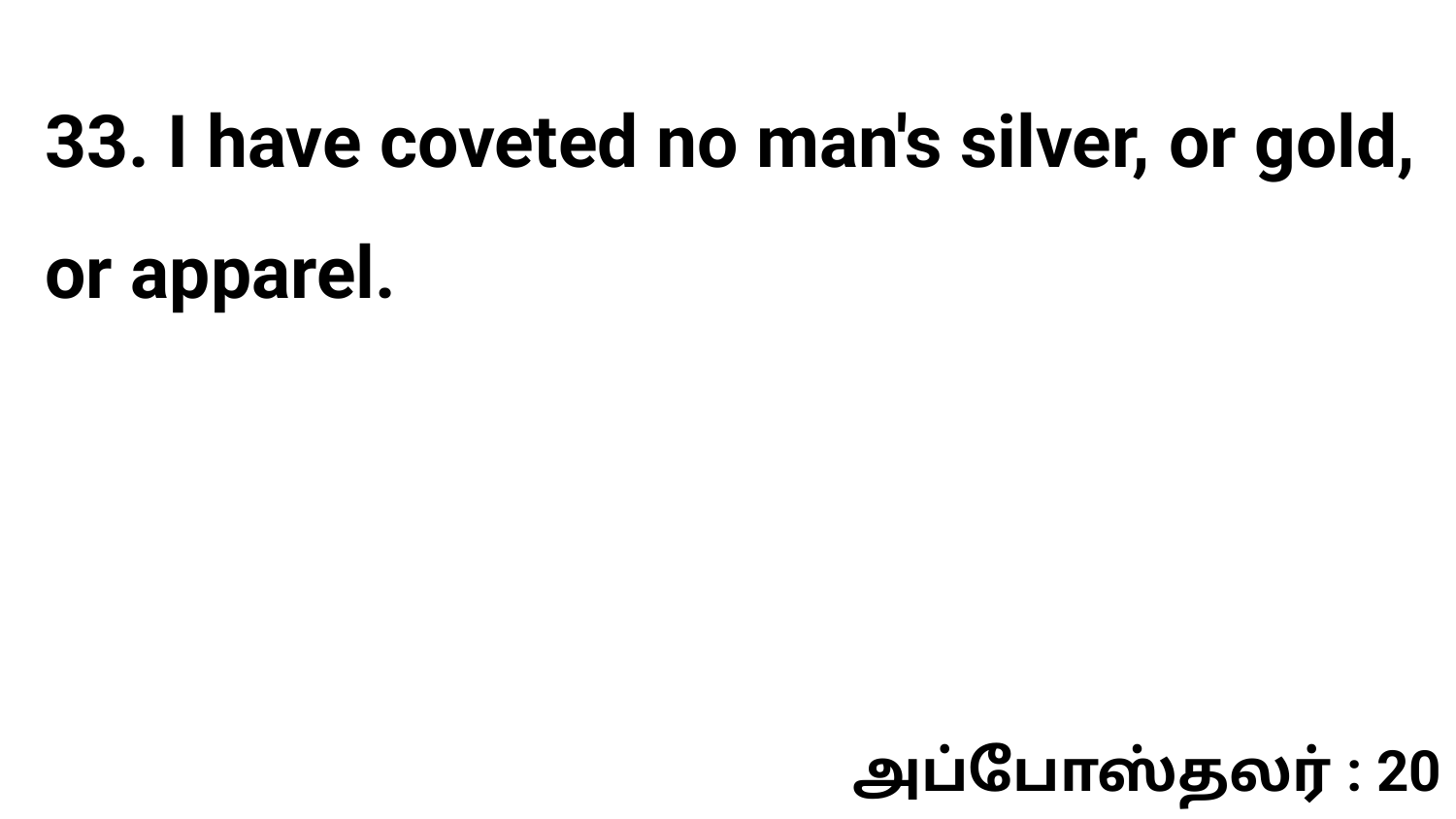

33. I have coveted no man's silver, or gold, or apparel.
அப்போஸ்தலர் : 20